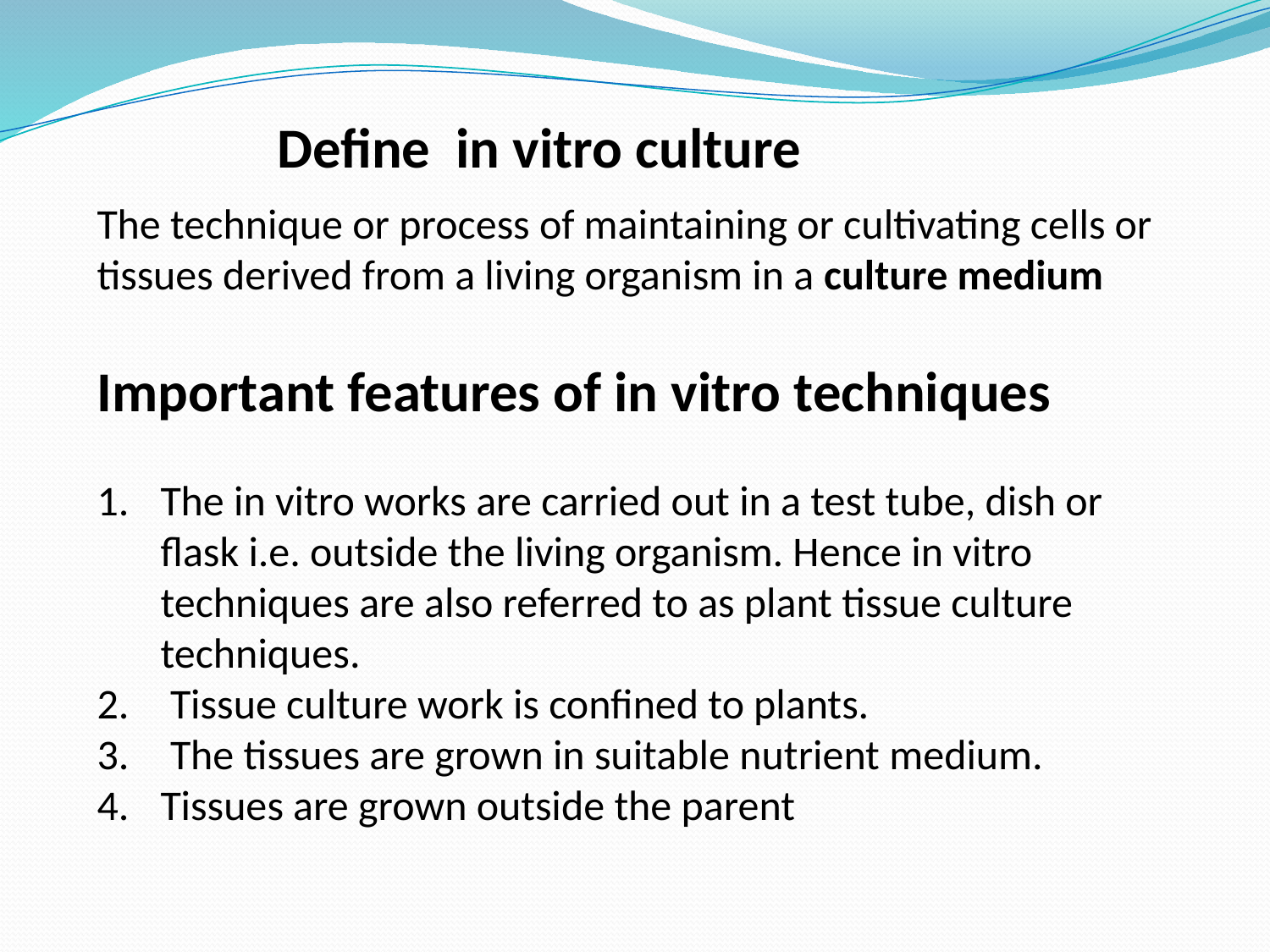

Define  in vitro culture
The technique or process of maintaining or cultivating cells or tissues derived from a living organism in a culture medium
Important features of in vitro techniques

The in vitro works are carried out in a test tube, dish or flask i.e. outside the living organism. Hence in vitro techniques are also referred to as plant tissue culture techniques.
 Tissue culture work is confined to plants.
 The tissues are grown in suitable nutrient medium.
Tissues are grown outside the parent